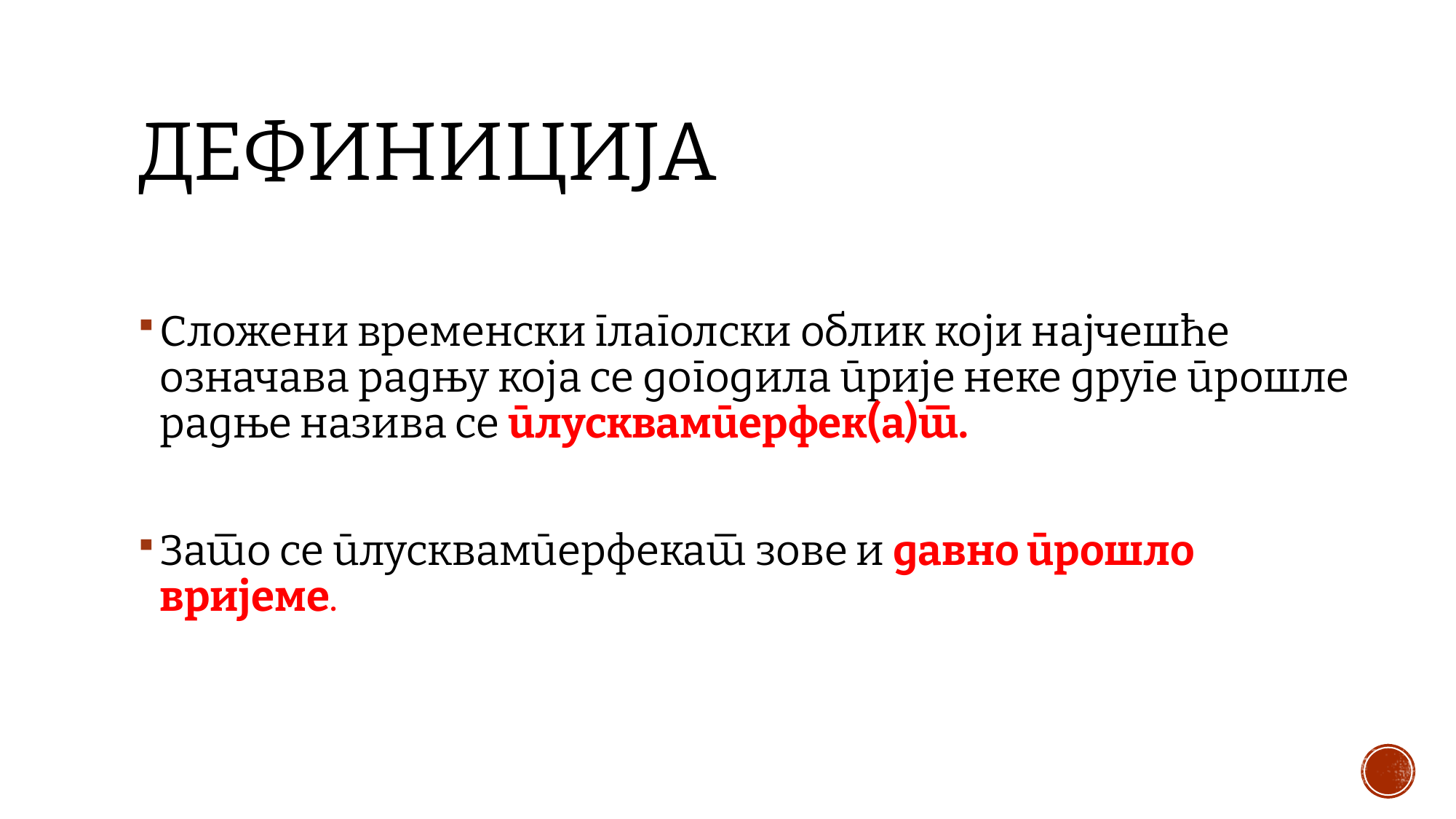

# дефиниција
Сложени временски глаголски облик који најчешће означава радњу која се догодила прије неке друге прошле радње назива се плусквамперфек(а)т.

Зато се плусквамперфекат зове и давно прошло вријеме.